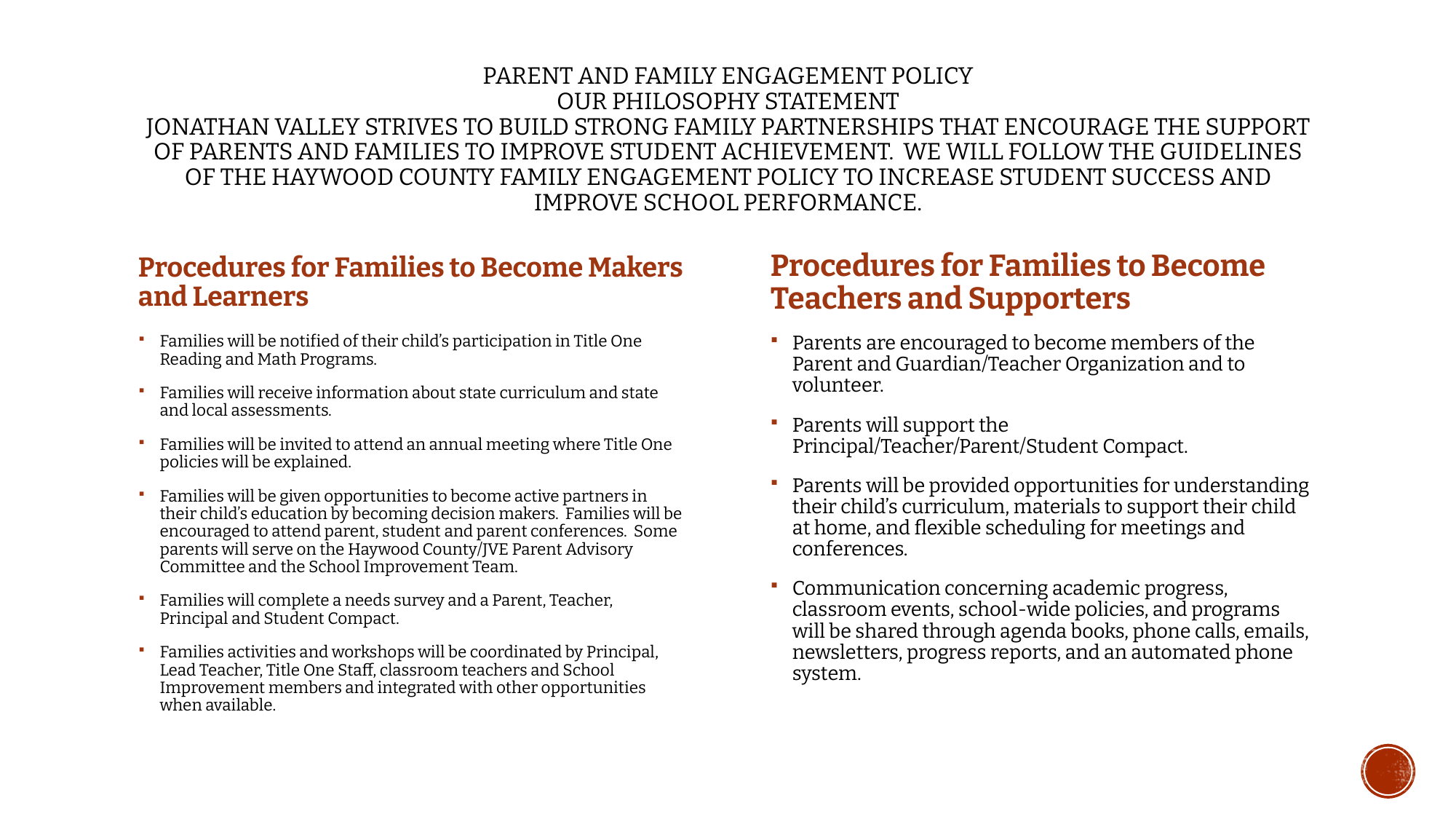

# Parent and Family Engagement Policy Our Philosophy Statement Jonathan Valley strives to build strong family partnerships that encourage the support of parents and families to improve student achievement.  We will follow the guidelines of the Haywood County Family Engagement Policy to increase student success and improve school performance.
Procedures for Families to Become Makers and Learners
Procedures for Families to Become Teachers and Supporters
Families will be notified of their child’s participation in Title One Reading and Math Programs.
Families will receive information about state curriculum and state and local assessments.
Families will be invited to attend an annual meeting where Title One policies will be explained.
Families will be given opportunities to become active partners in their child’s education by becoming decision makers.  Families will be encouraged to attend parent, student and parent conferences.  Some parents will serve on the Haywood County/JVE Parent Advisory Committee and the School Improvement Team.
Families will complete a needs survey and a Parent, Teacher, Principal and Student Compact.
Families activities and workshops will be coordinated by Principal, Lead Teacher, Title One Staff, classroom teachers and School Improvement members and integrated with other opportunities when available.
Parents are encouraged to become members of the Parent and Guardian/Teacher Organization and to volunteer.
Parents will support the Principal/Teacher/Parent/Student Compact.
Parents will be provided opportunities for understanding their child’s curriculum, materials to support their child at home, and flexible scheduling for meetings and conferences.
Communication concerning academic progress, classroom events, school-wide policies, and programs will be shared through agenda books, phone calls, emails, newsletters, progress reports, and an automated phone system.